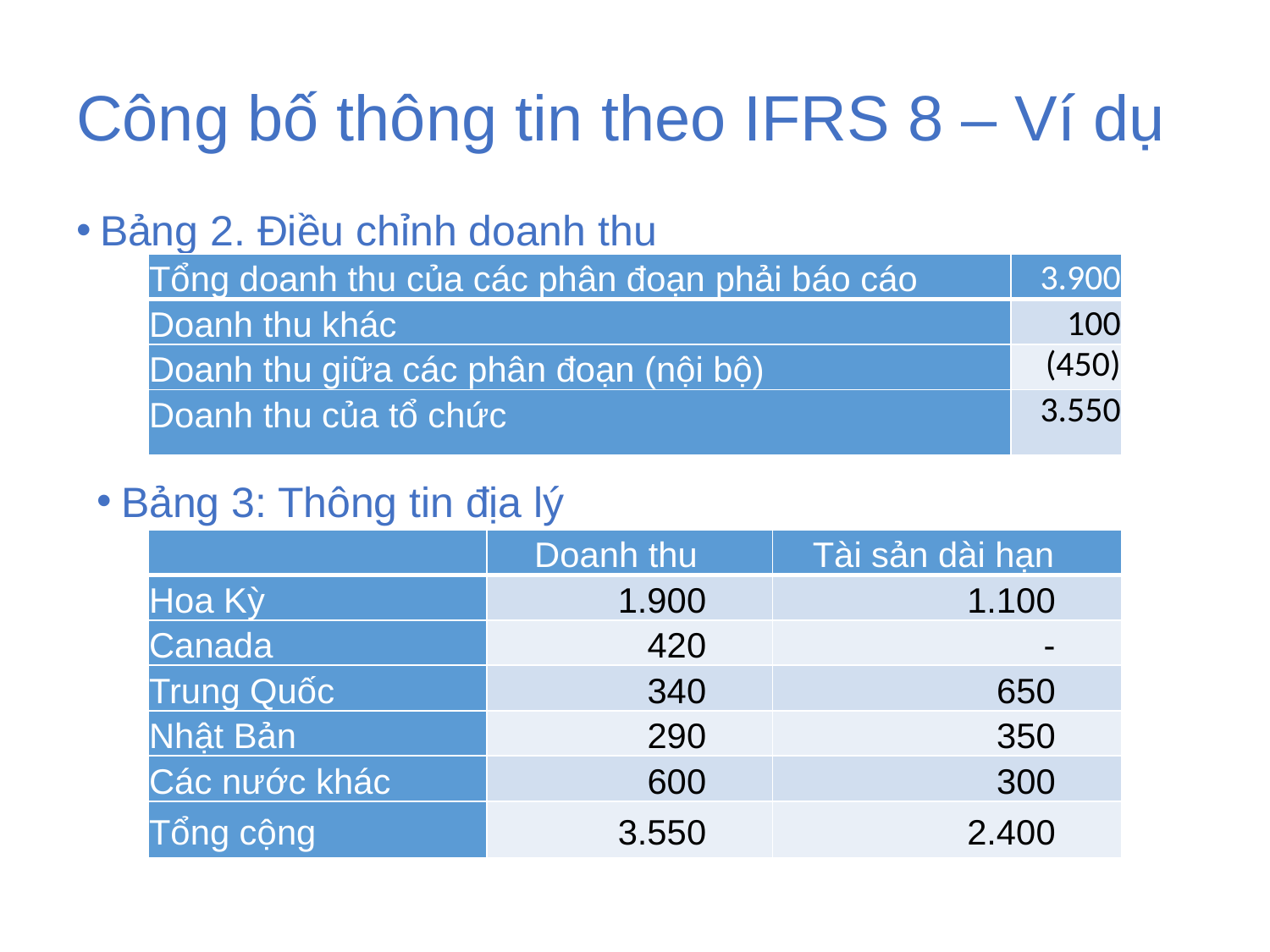

# Công bố thông tin theo IFRS 8 – Ví dụ
Bảng 2. Điều chỉnh doanh thu

| Tổng doanh thu của các phân đoạn phải báo cáo | 3.900 |
| --- | --- |
| Doanh thu khác | 100 |
| Doanh thu giữa các phân đoạn (nội bộ) | (450) |
| Doanh thu của tổ chức | 3.550 |
Bảng 3: Thông tin địa lý
|  | Doanh thu | Tài sản dài hạn |
| --- | --- | --- |
| Hoa Kỳ | 1.900 | 1.100 |
| Canada | 420 | - |
| Trung Quốc | 340 | 650 |
| Nhật Bản | 290 | 350 |
| Các nước khác | 600 | 300 |
| Tổng cộng | 3.550 | 2.400 |